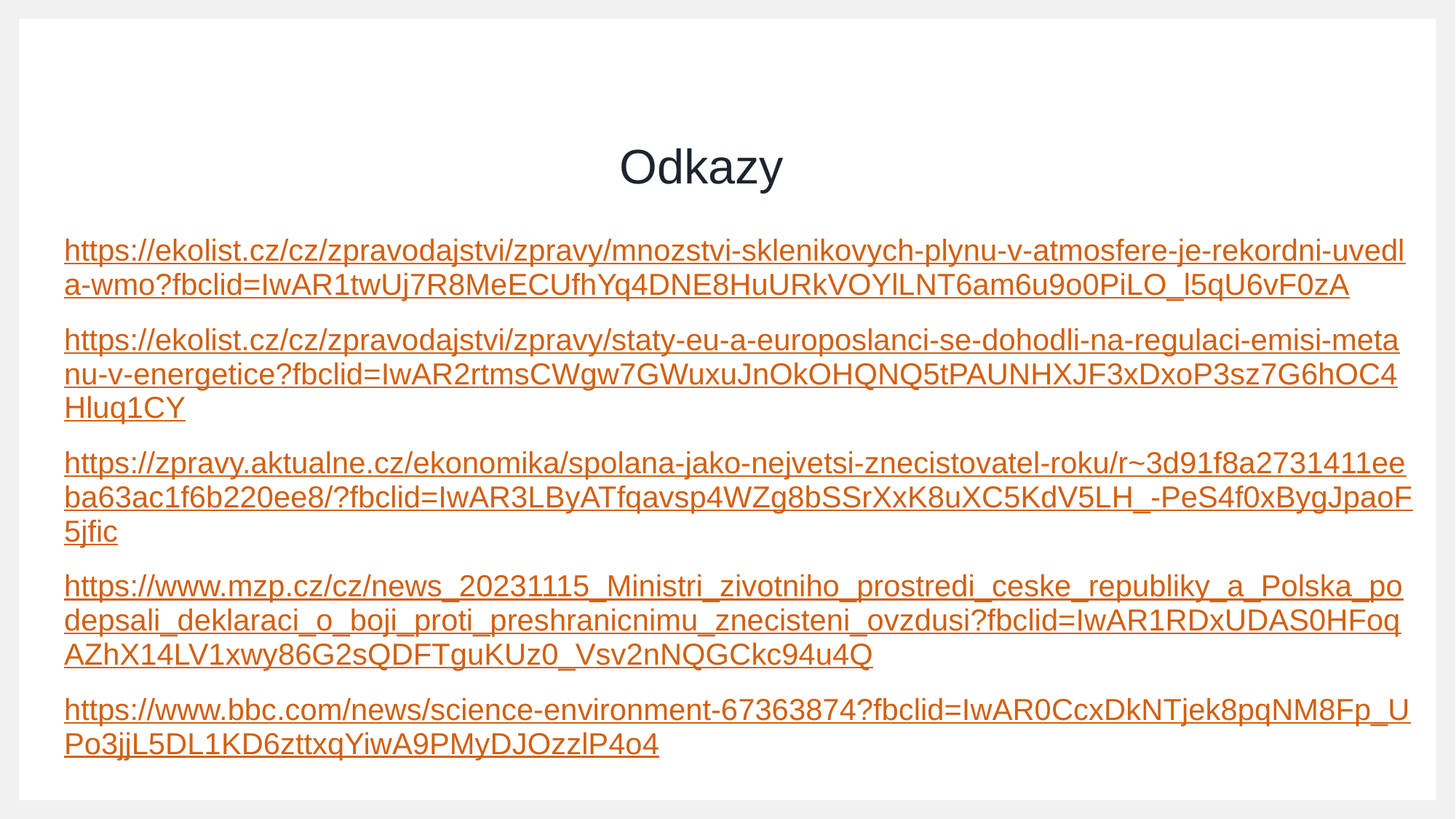

# Odkazy
https://ekolist.cz/cz/zpravodajstvi/zpravy/mnozstvi-sklenikovych-plynu-v-atmosfere-je-rekordni-uvedla-wmo?fbclid=IwAR1twUj7R8MeECUfhYq4DNE8HuURkVOYlLNT6am6u9o0PiLO_l5qU6vF0zA
https://ekolist.cz/cz/zpravodajstvi/zpravy/staty-eu-a-europoslanci-se-dohodli-na-regulaci-emisi-metanu-v-energetice?fbclid=IwAR2rtmsCWgw7GWuxuJnOkOHQNQ5tPAUNHXJF3xDxoP3sz7G6hOC4Hluq1CY
https://zpravy.aktualne.cz/ekonomika/spolana-jako-nejvetsi-znecistovatel-roku/r~3d91f8a2731411eeba63ac1f6b220ee8/?fbclid=IwAR3LByATfqavsp4WZg8bSSrXxK8uXC5KdV5LH_-PeS4f0xBygJpaoF5jfic
https://www.mzp.cz/cz/news_20231115_Ministri_zivotniho_prostredi_ceske_republiky_a_Polska_podepsali_deklaraci_o_boji_proti_preshranicnimu_znecisteni_ovzdusi?fbclid=IwAR1RDxUDAS0HFoqAZhX14LV1xwy86G2sQDFTguKUz0_Vsv2nNQGCkc94u4Q
https://www.bbc.com/news/science-environment-67363874?fbclid=IwAR0CcxDkNTjek8pqNM8Fp_UPo3jjL5DL1KD6zttxqYiwA9PMyDJOzzlP4o4